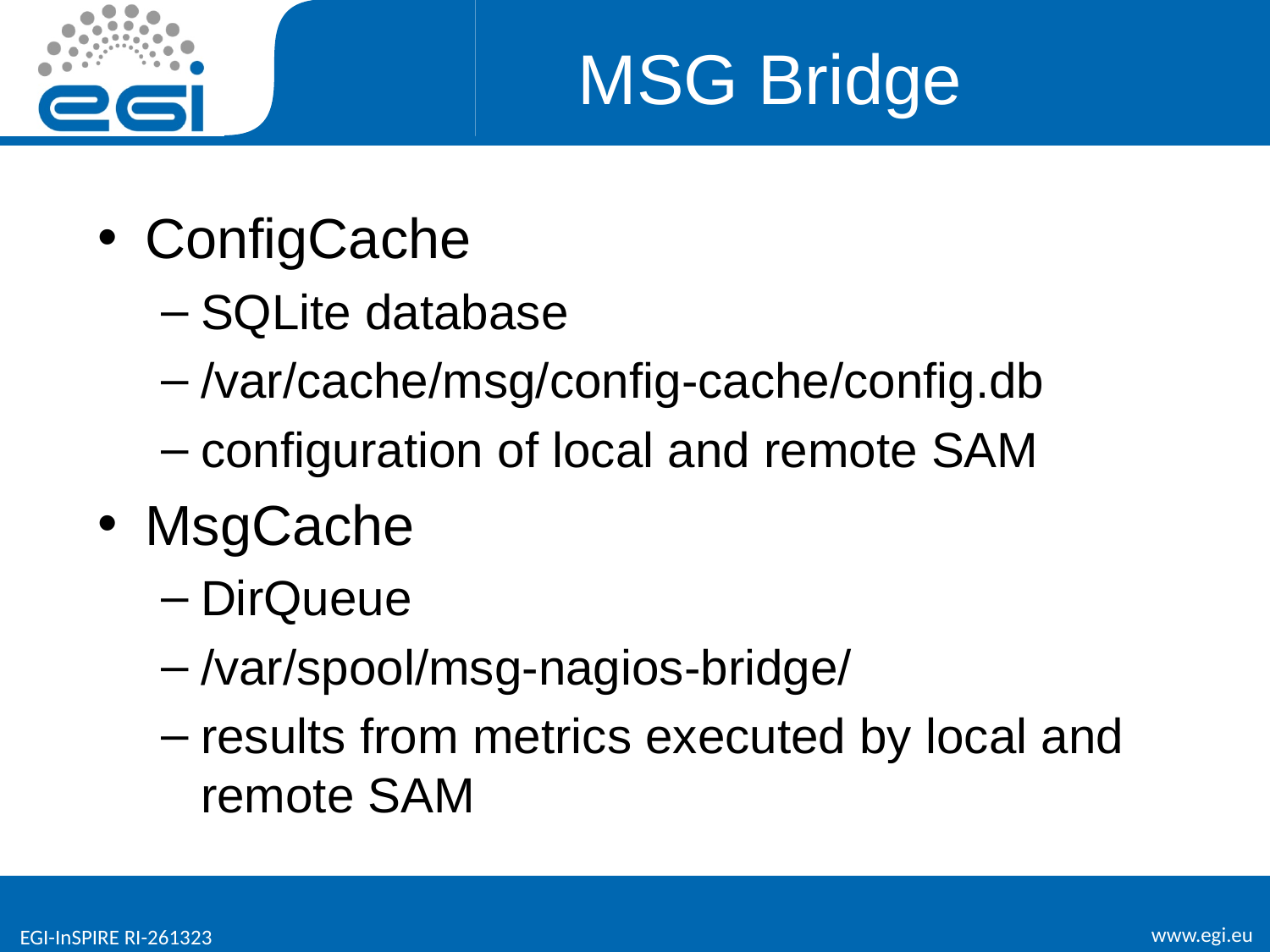

# MSG Bridge
ConfigCache
SQLite database
/var/cache/msg/config-cache/config.db
configuration of local and remote SAM
MsgCache
DirQueue
/var/spool/msg-nagios-bridge/
results from metrics executed by local and remote SAM